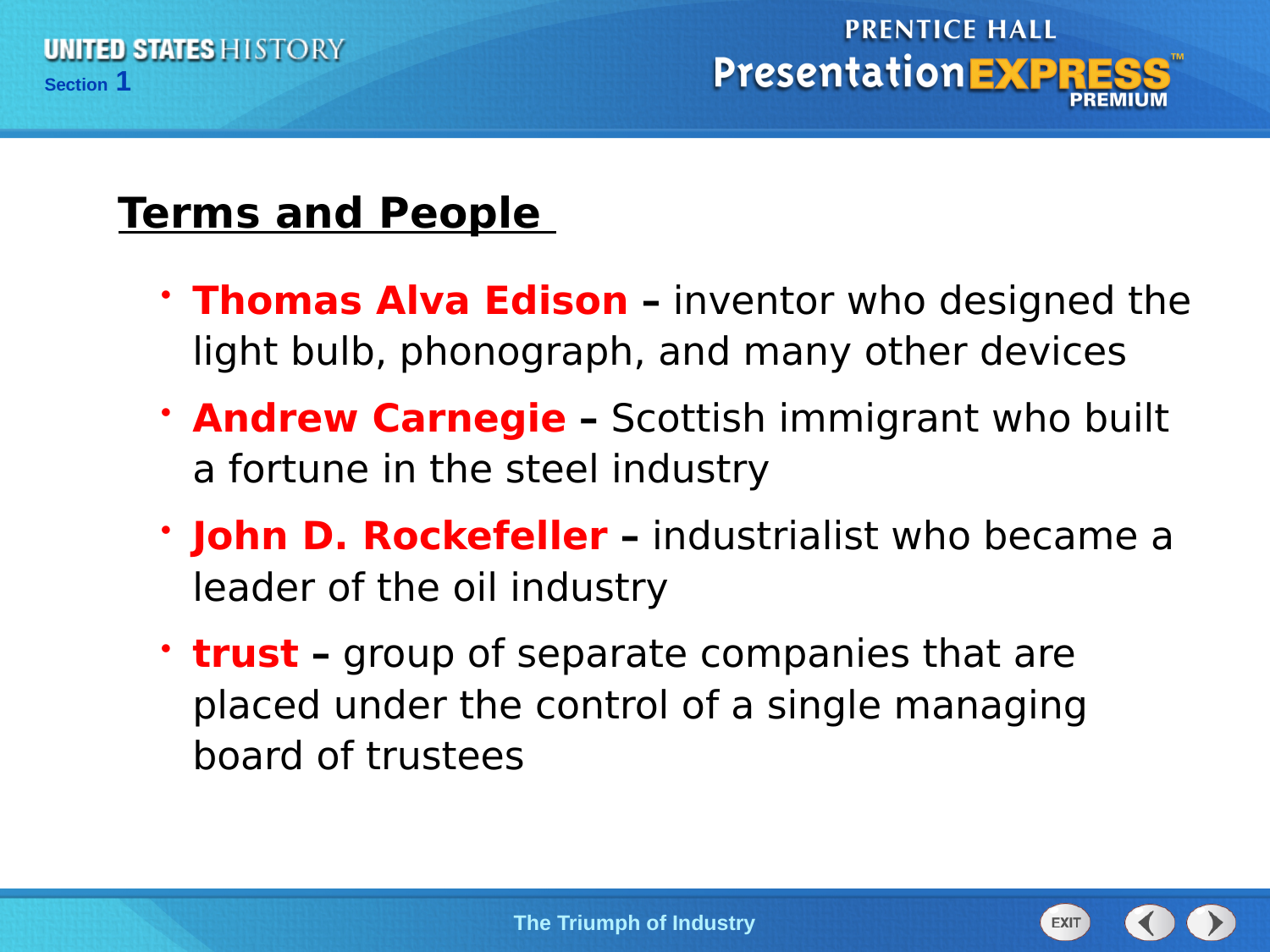

Terms and People
Thomas Alva Edison – inventor who designed the light bulb, phonograph, and many other devices
Andrew Carnegie – Scottish immigrant who built a fortune in the steel industry
John D. Rockefeller – industrialist who became a leader of the oil industry
trust – group of separate companies that are placed under the control of a single managing board of trustees